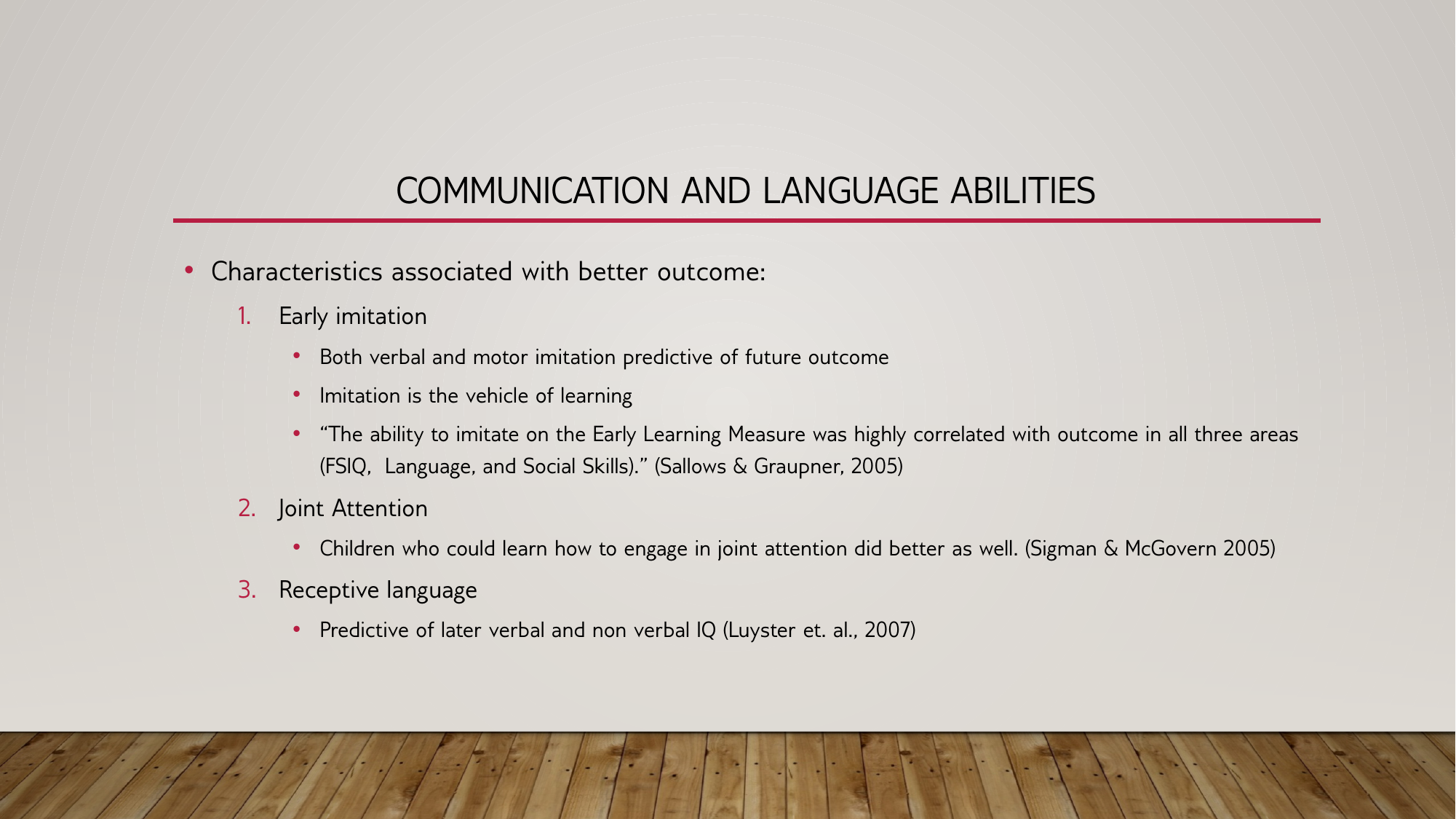

# Communication and language abilities
Characteristics associated with better outcome:
Early imitation
Both verbal and motor imitation predictive of future outcome
Imitation is the vehicle of learning
“The ability to imitate on the Early Learning Measure was highly correlated with outcome in all three areas (FSIQ,  Language, and Social Skills).” (Sallows & Graupner, 2005)
Joint Attention
Children who could learn how to engage in joint attention did better as well. (Sigman & McGovern 2005)
Receptive language
Predictive of later verbal and non verbal IQ (Luyster et. al., 2007)